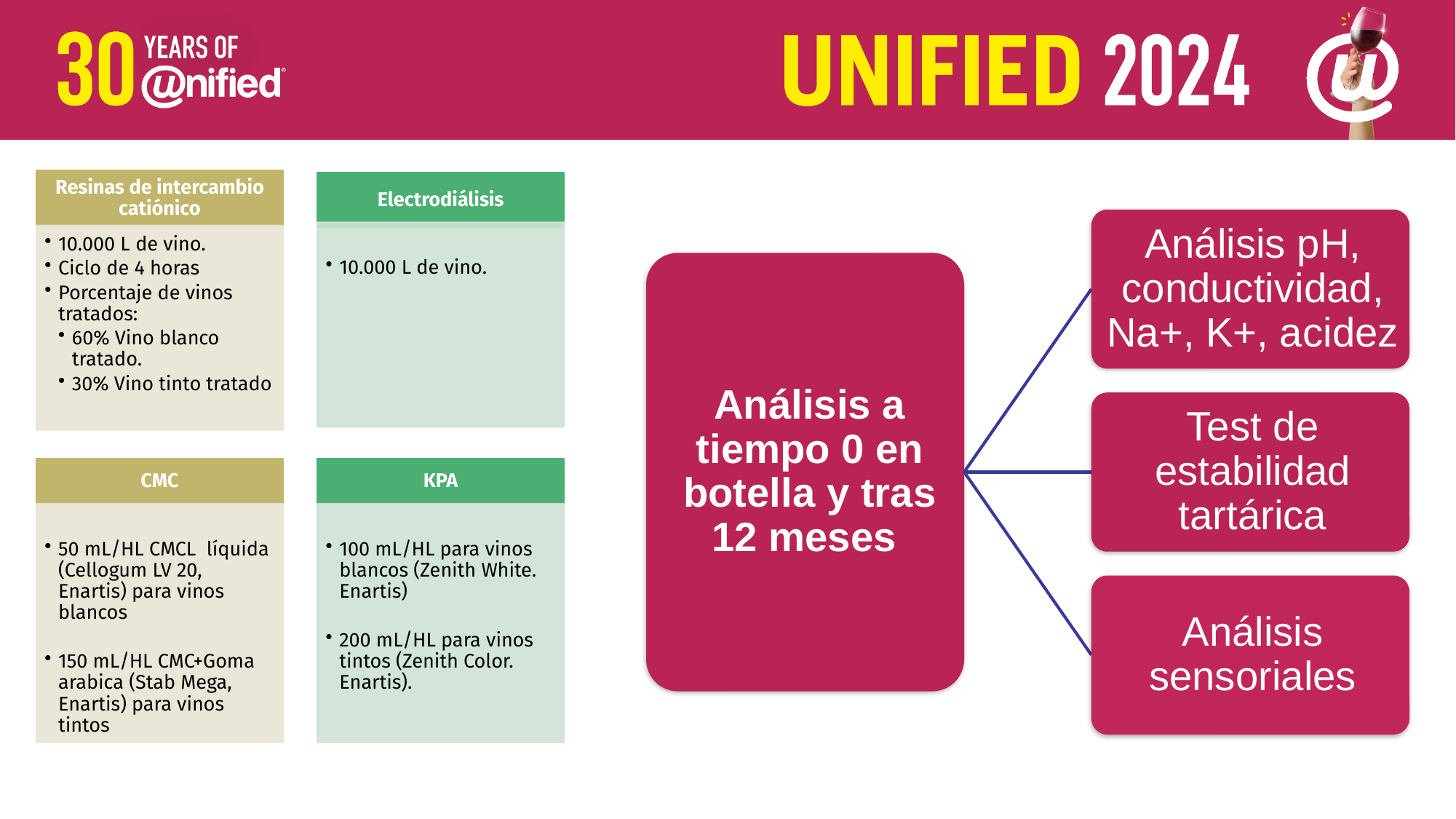

Resinas de intercambio catiónico
10.000 L de vino.
Ciclo de 4 horas
Porcentaje de vinos tratados:
60% Vino blanco tratado.
30% Vino tinto tratado

Electrodiálisis

10.000 L de vino.
Análisis a tiempo 0 en botella y tras 12 meses

Análisis pH, conductividad, Na+, K+, acidez

Test de estabilidad tartárica

Análisis sensoriales
CMC

50 mL/HL CMCL  líquida (Cellogum LV 20, Enartis) para vinos blancos

150 mL/HL CMC+Goma arabica (Stab Mega, Enartis) para vinos tintos
KPA

100 mL/HL para vinos blancos (Zenith White. Enartis)

200 mL/HL para vinos tintos (Zenith Color. Enartis).